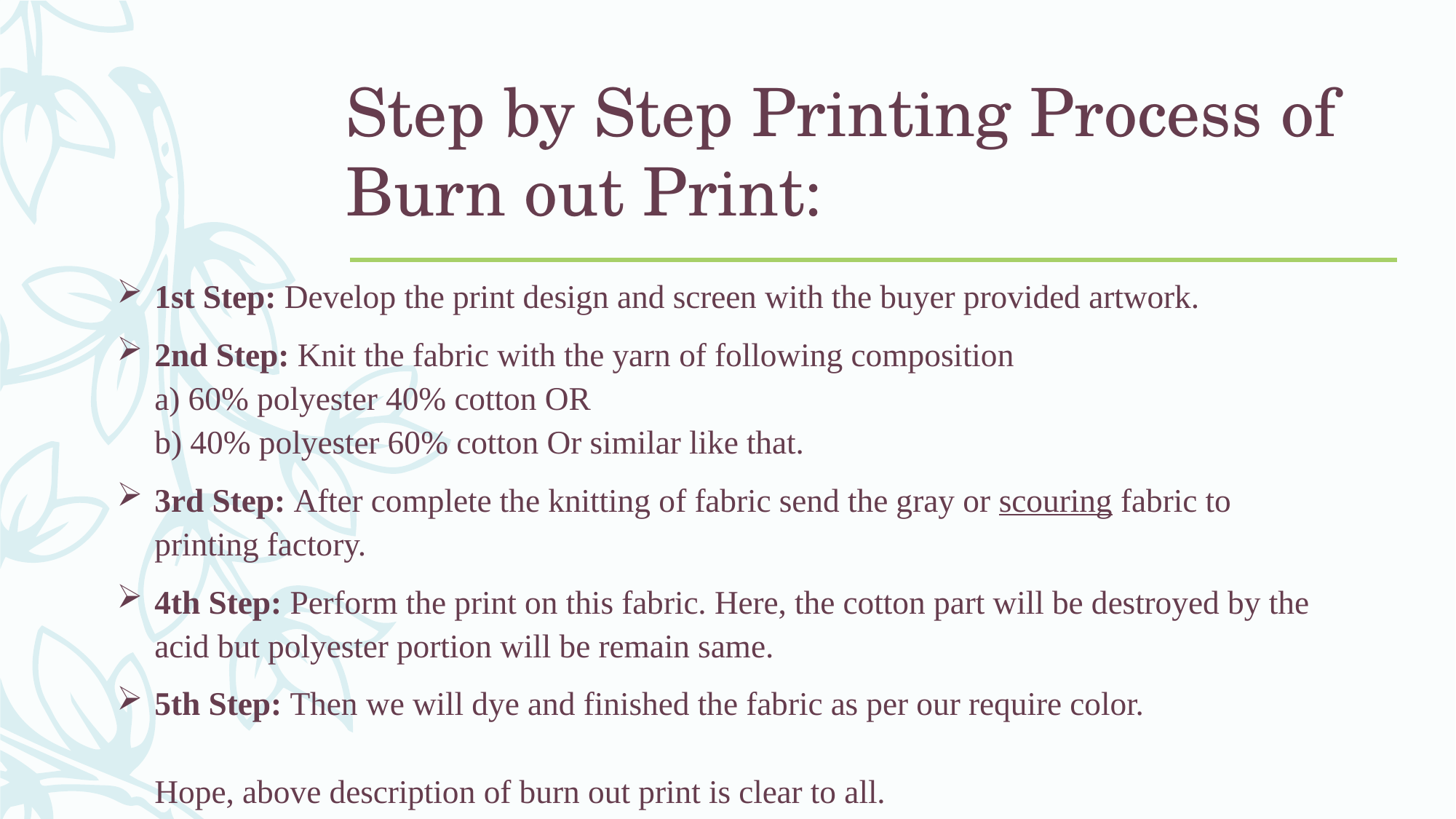

# Step by Step Printing Process of Burn out Print:
1st Step: Develop the print design and screen with the buyer provided artwork.
2nd Step: Knit the fabric with the yarn of following composition
a) 60% polyester 40% cotton OR
b) 40% polyester 60% cotton Or similar like that.
3rd Step: After complete the knitting of fabric send the gray or scouring fabric to printing factory.
4th Step: Perform the print on this fabric. Here, the cotton part will be destroyed by the acid but polyester portion will be remain same.
5th Step: Then we will dye and finished the fabric as per our require color.
Hope, above description of burn out print is clear to all.